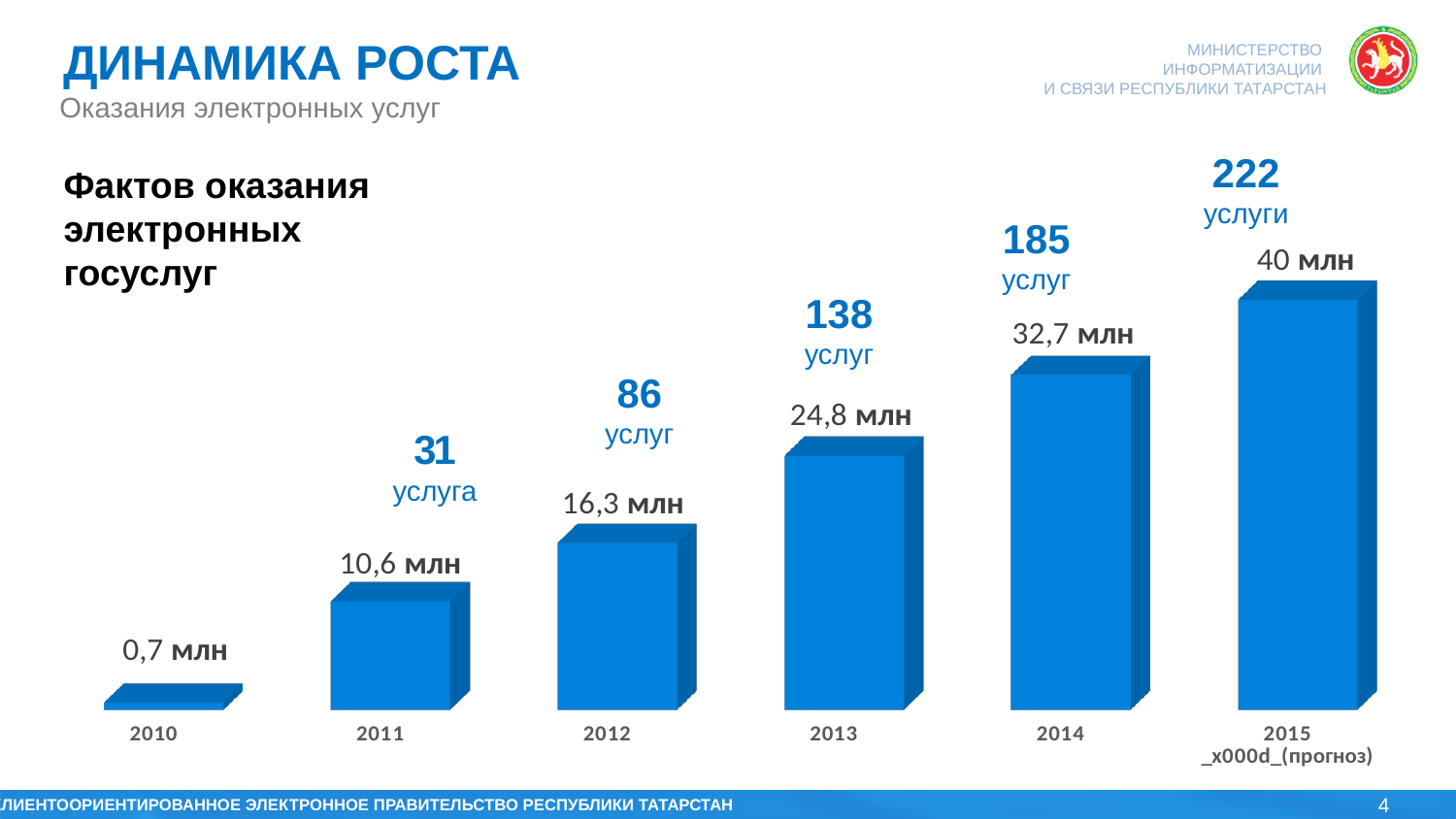

# ДИНАМИКА РОСТА
Оказания электронных услуг
222
услуги
Фактов оказания
электронных
госуслуг
185
услуг

[unsupported chart]

138
услуг
86
услуг
31
услуга